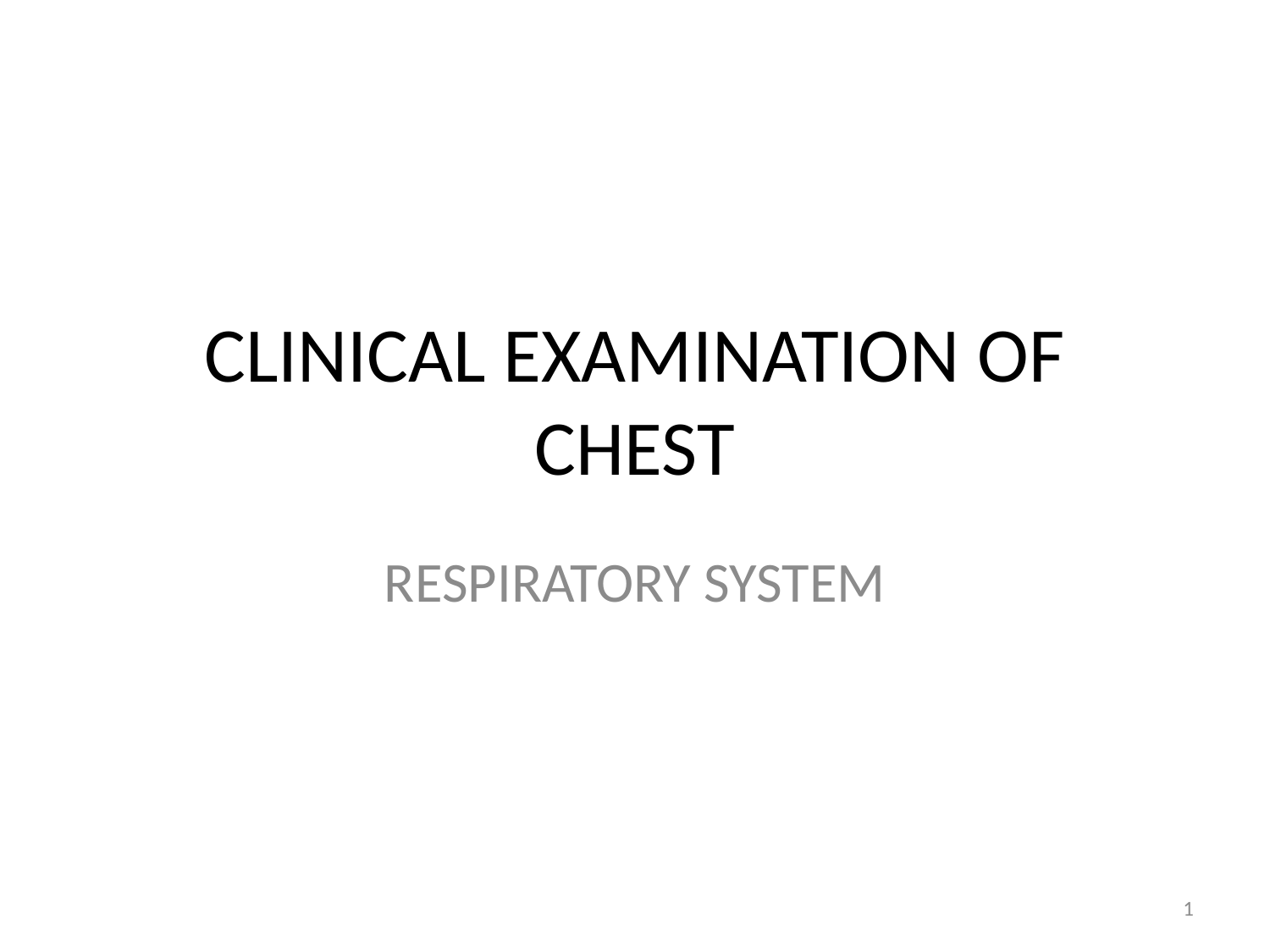

# CLINICAL EXAMINATION OF CHEST
RESPIRATORY SYSTEM
1